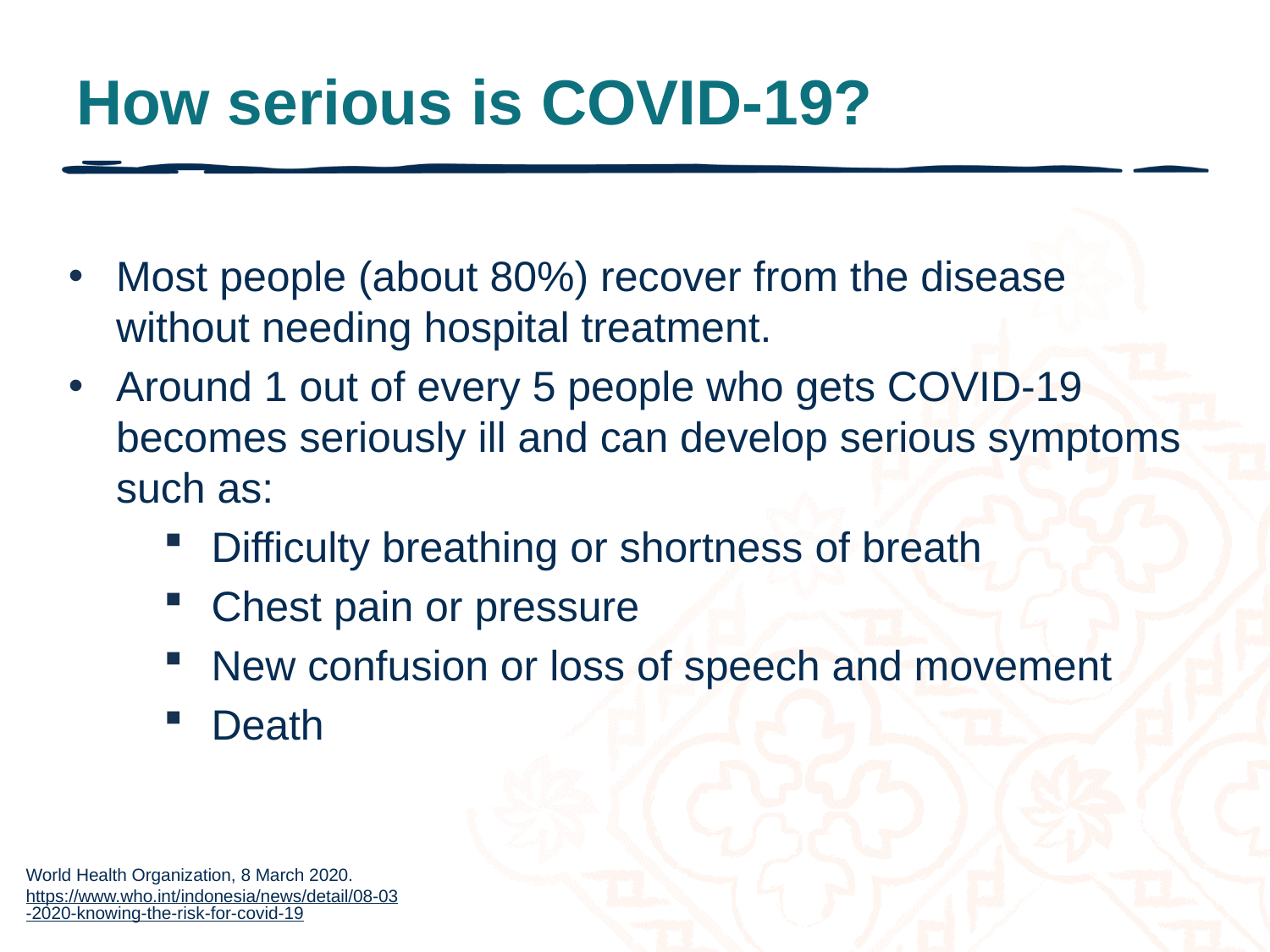

# How serious is COVID-19?
Most people (about 80%) recover from the disease without needing hospital treatment.
Around 1 out of every 5 people who gets COVID-19 becomes seriously ill and can develop serious symptoms such as:
Difficulty breathing or shortness of breath
Chest pain or pressure
New confusion or loss of speech and movement
Death

World Health Organization, 8 March 2020. https://www.who.int/indonesia/news/detail/08-03-2020-knowing-the-risk-for-covid-19